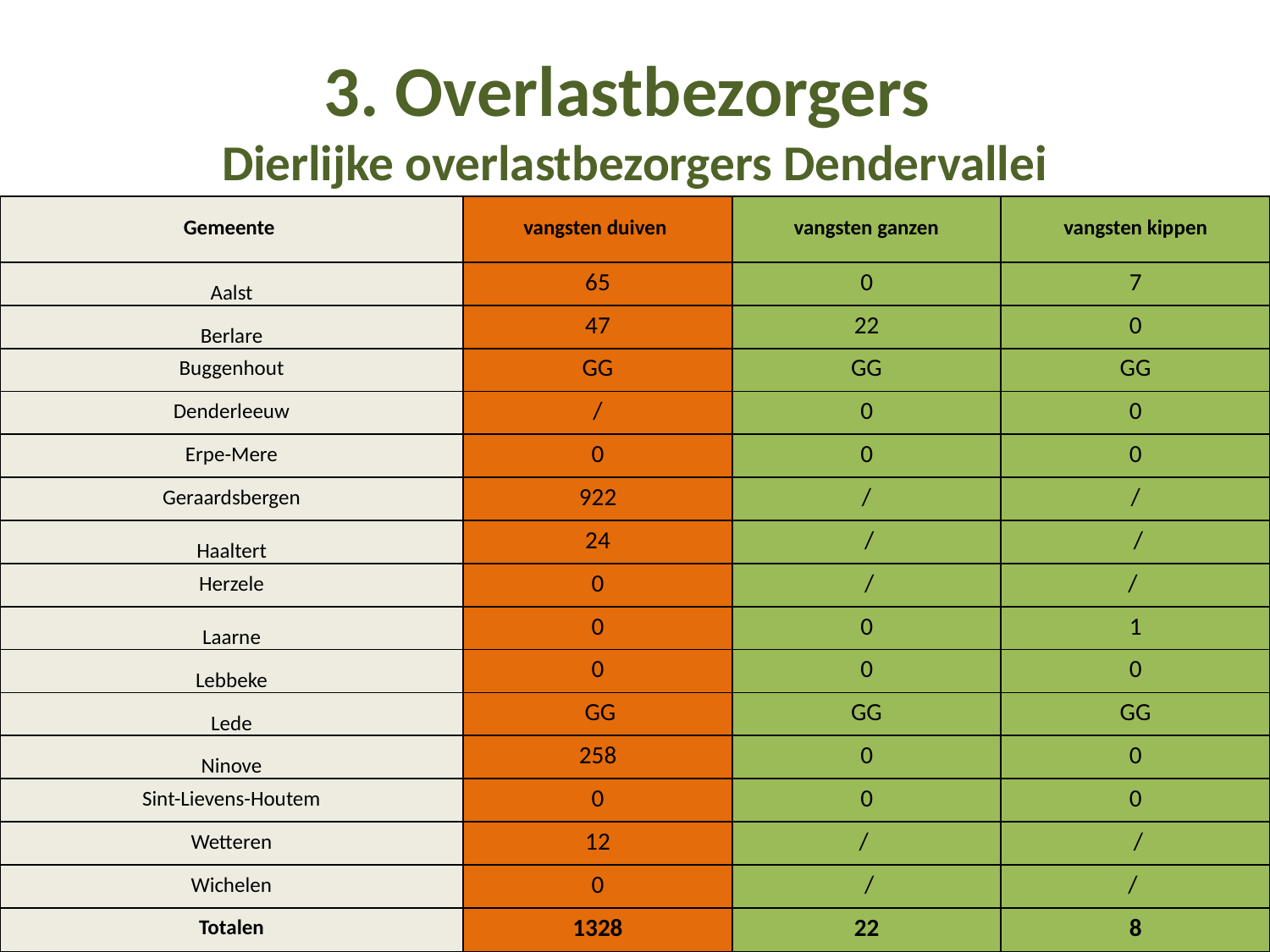

# 3. Overlastbezorgers Dierlijke overlastbezorgers Dendervallei
| Gemeente | vangsten duiven | vangsten ganzen | vangsten kippen |
| --- | --- | --- | --- |
| Aalst | 65 | 0 | 7 |
| Berlare | 47 | 22 | 0 |
| Buggenhout | GG | GG | GG |
| Denderleeuw | / | 0 | 0 |
| Erpe-Mere | 0 | 0 | 0 |
| Geraardsbergen | 922 | / | / |
| Haaltert | 24 | / | / |
| Herzele | 0 | / | / |
| Laarne | 0 | 0 | 1 |
| Lebbeke | 0 | 0 | 0 |
| Lede | GG | GG | GG |
| Ninove | 258 | 0 | 0 |
| Sint-Lievens-Houtem | 0 | 0 | 0 |
| Wetteren | 12 | / | / |
| Wichelen | 0 | / | / |
| Totalen | 1328 | 22 | 8 |